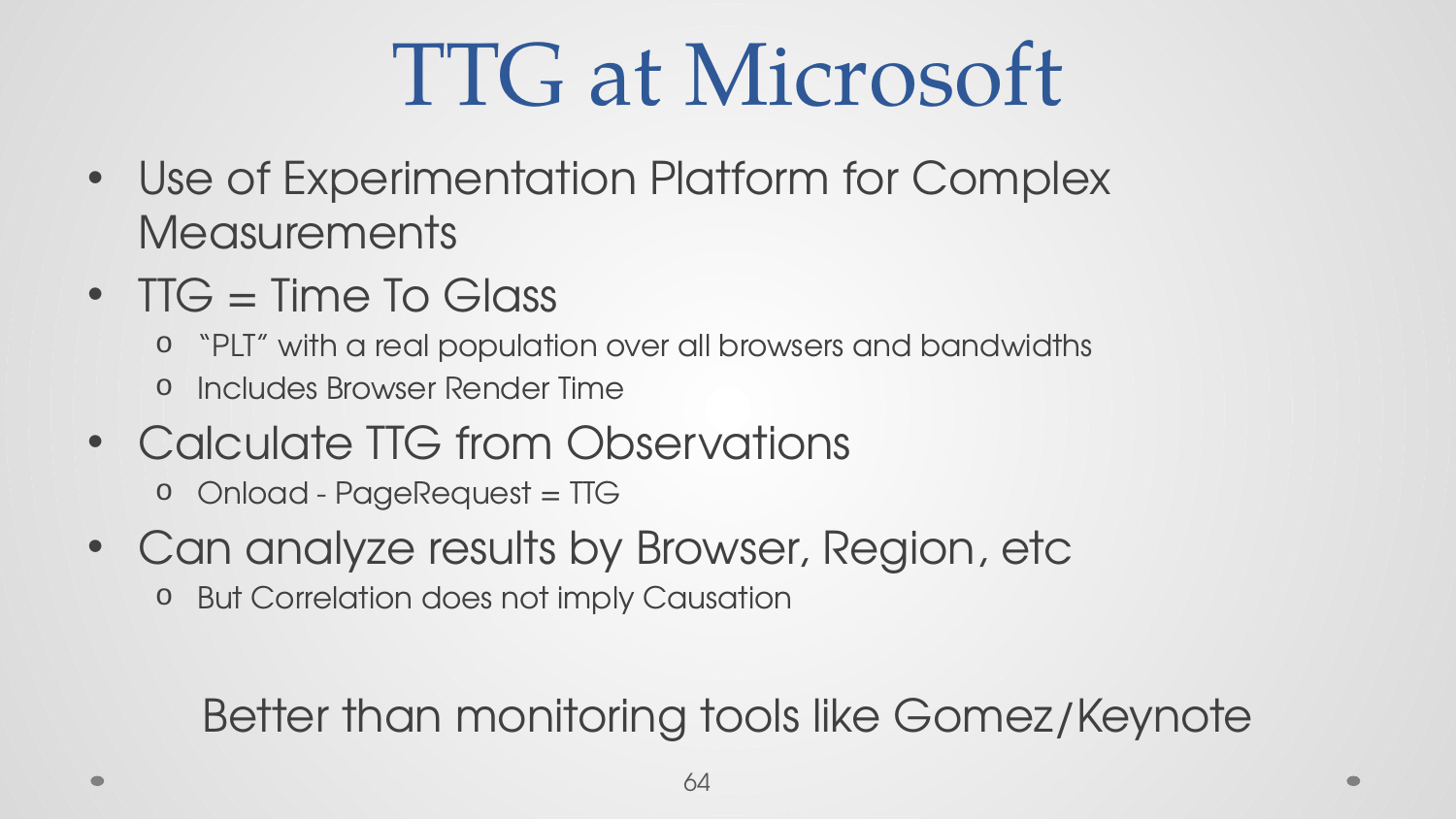

# TTG at Microsoft
Use of Experimentation Platform for Complex Measurements
TTG = Time To Glass
“PLT” with a real population over all browsers and bandwidths
Includes Browser Render Time
Calculate TTG from Observations
Onload - PageRequest = TTG
Can analyze results by Browser, Region, etc
But Correlation does not imply Causation

Better than monitoring tools like Gomez/Keynote
64